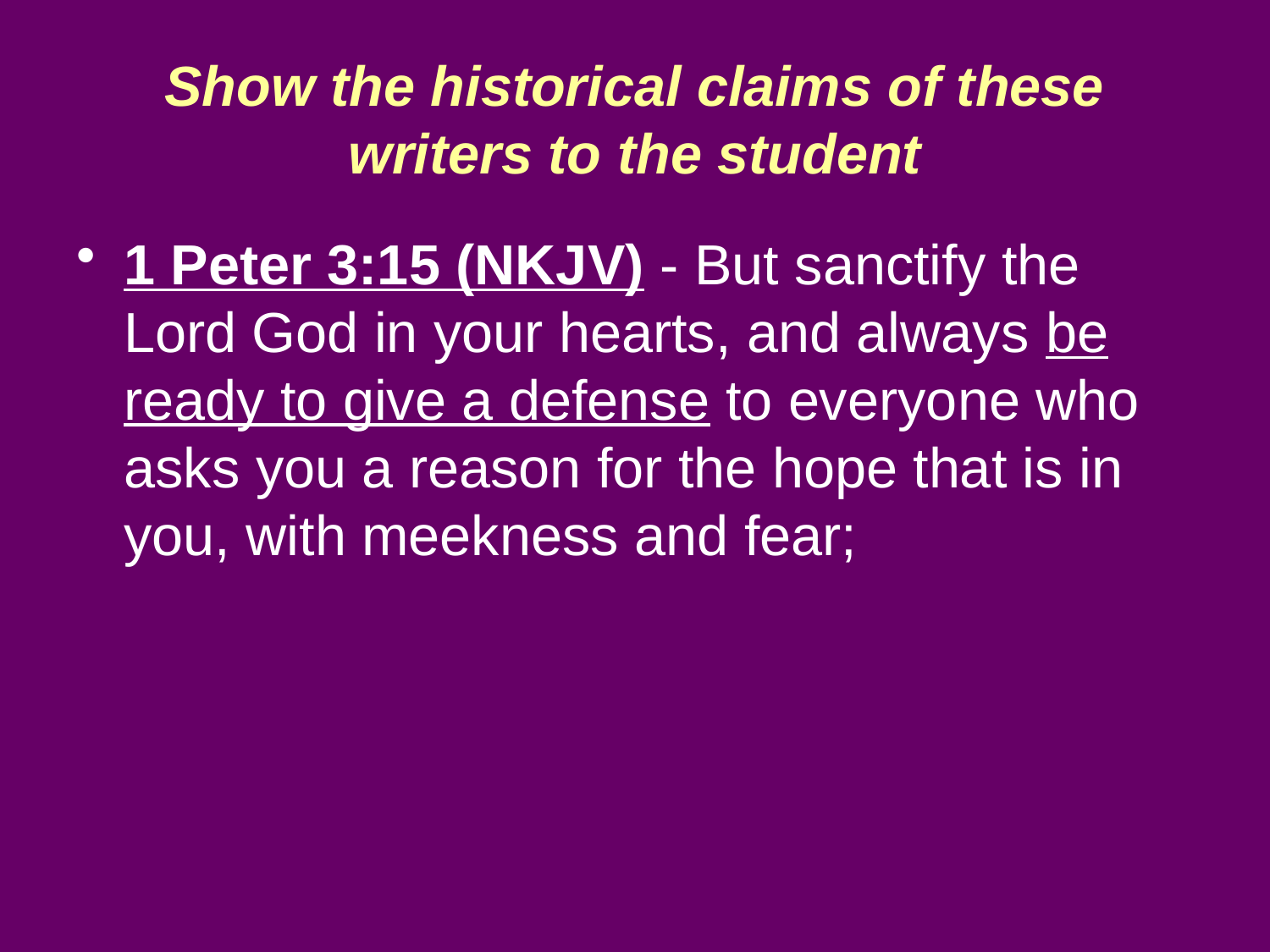

# Show the historical claims of these writers to the student
1 Peter 3:15 (NKJV) - But sanctify the Lord God in your hearts, and always be ready to give a defense to everyone who asks you a reason for the hope that is in you, with meekness and fear;